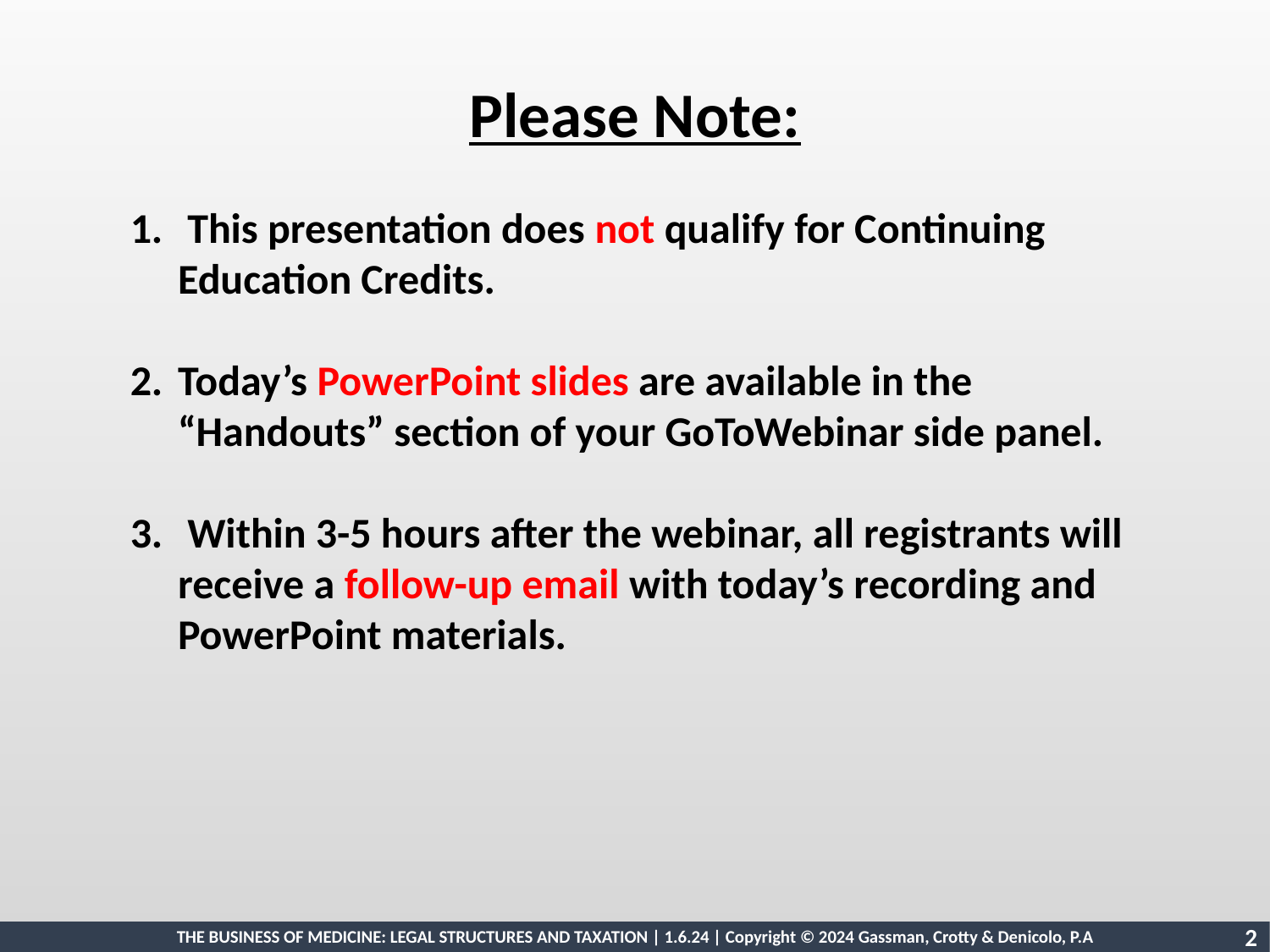

Please Note:

 This presentation does not qualify for Continuing Education Credits.

Today’s PowerPoint slides are available in the “Handouts” section of your GoToWebinar side panel.

 Within 3-5 hours after the webinar, all registrants will receive a follow-up email with today’s recording and PowerPoint materials.